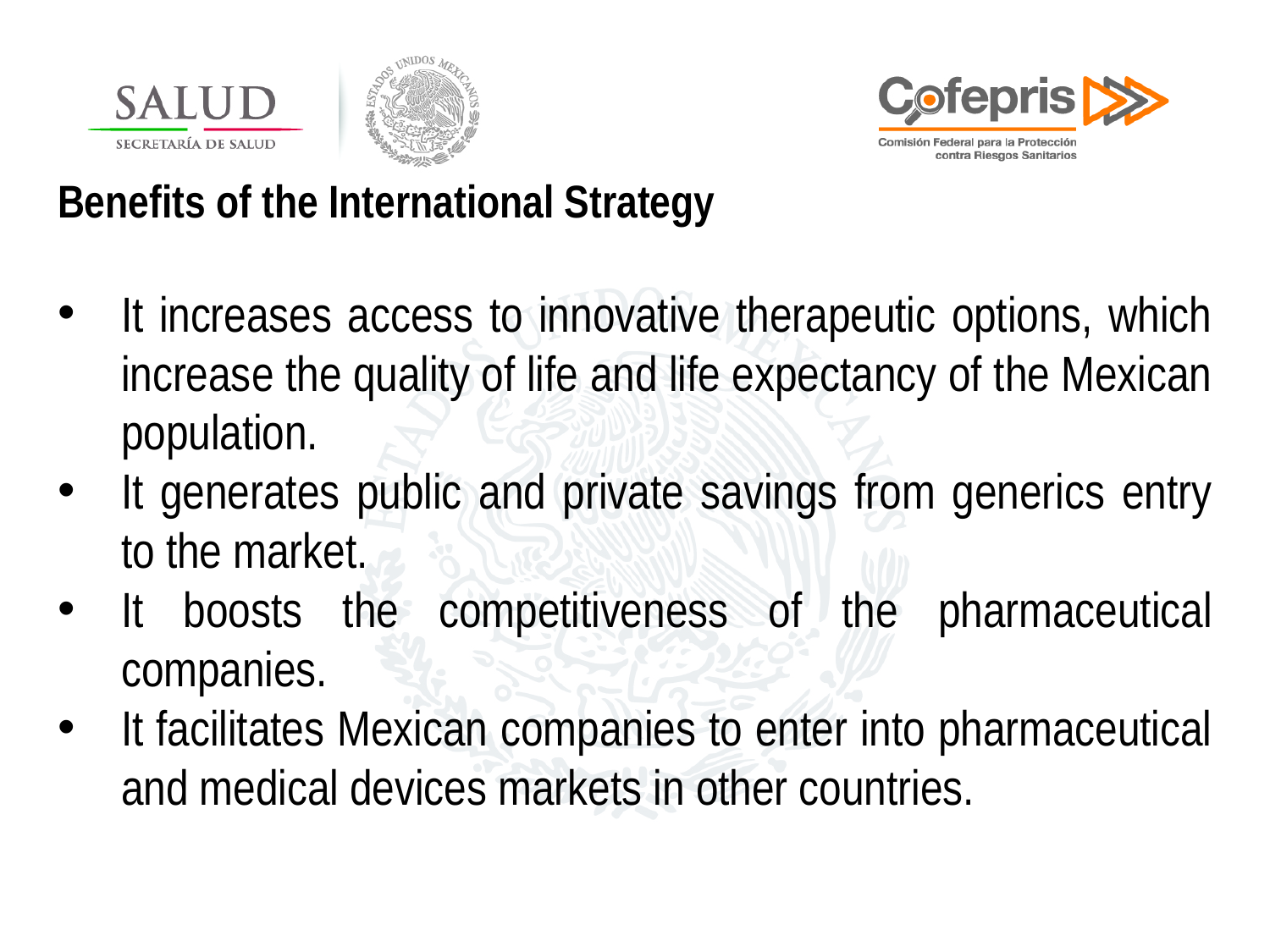

Benefits of the International Strategy

It increases access to innovative therapeutic options, which increase the quality of life and life expectancy of the Mexican population.
It generates public and private savings from generics entry to the market.
It boosts the competitiveness of the pharmaceutical companies.
It facilitates Mexican companies to enter into pharmaceutical and medical devices markets in other countries.